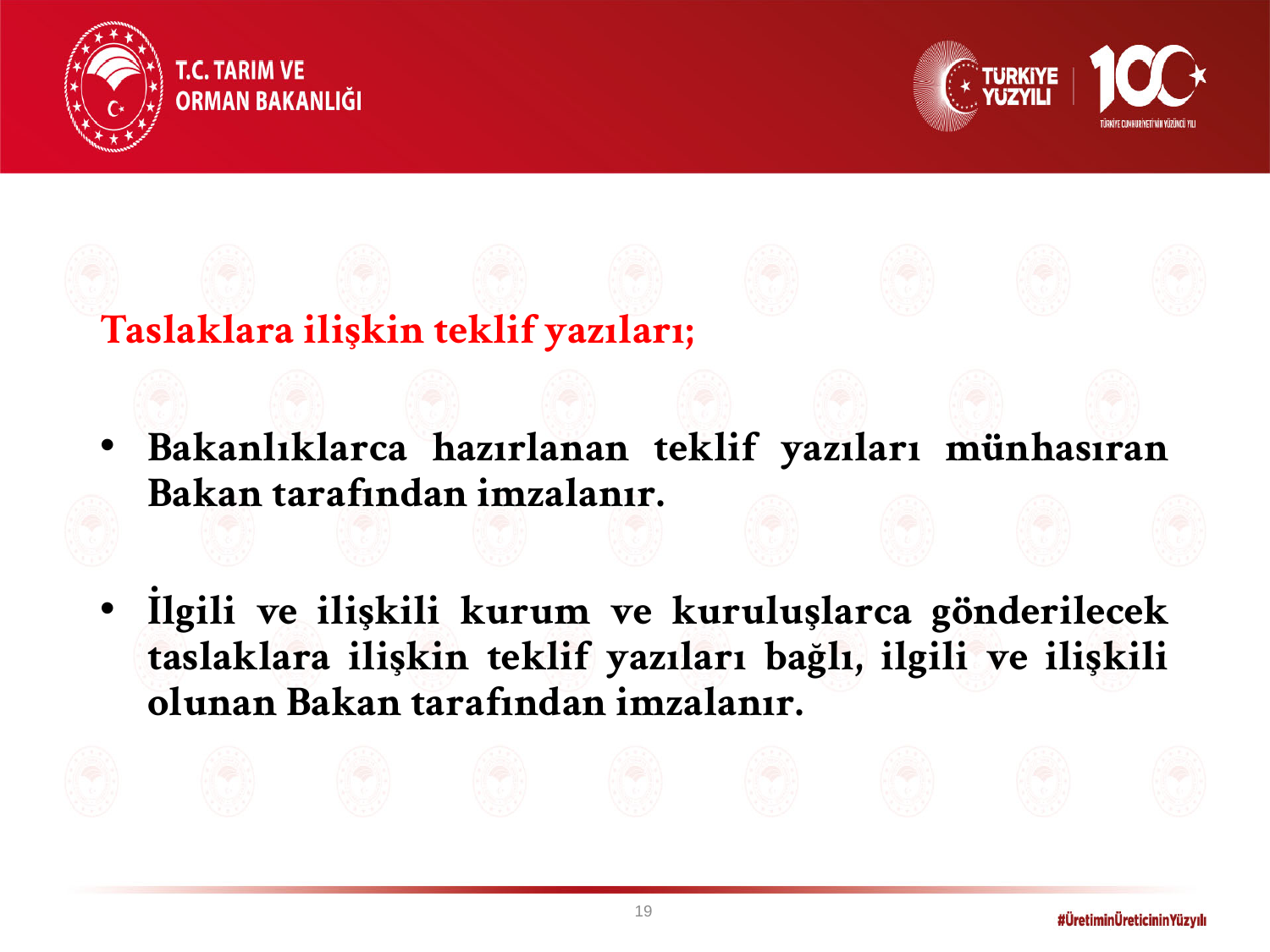

Taslaklara ilişkin teklif yazıları;

Bakanlıklarca hazırlanan teklif yazıları münhasıran Bakan tarafından imzalanır.

İlgili ve ilişkili kurum ve kuruluşlarca gönderilecek taslaklara ilişkin teklif yazıları bağlı, ilgili ve ilişkili olunan Bakan tarafından imzalanır.

19